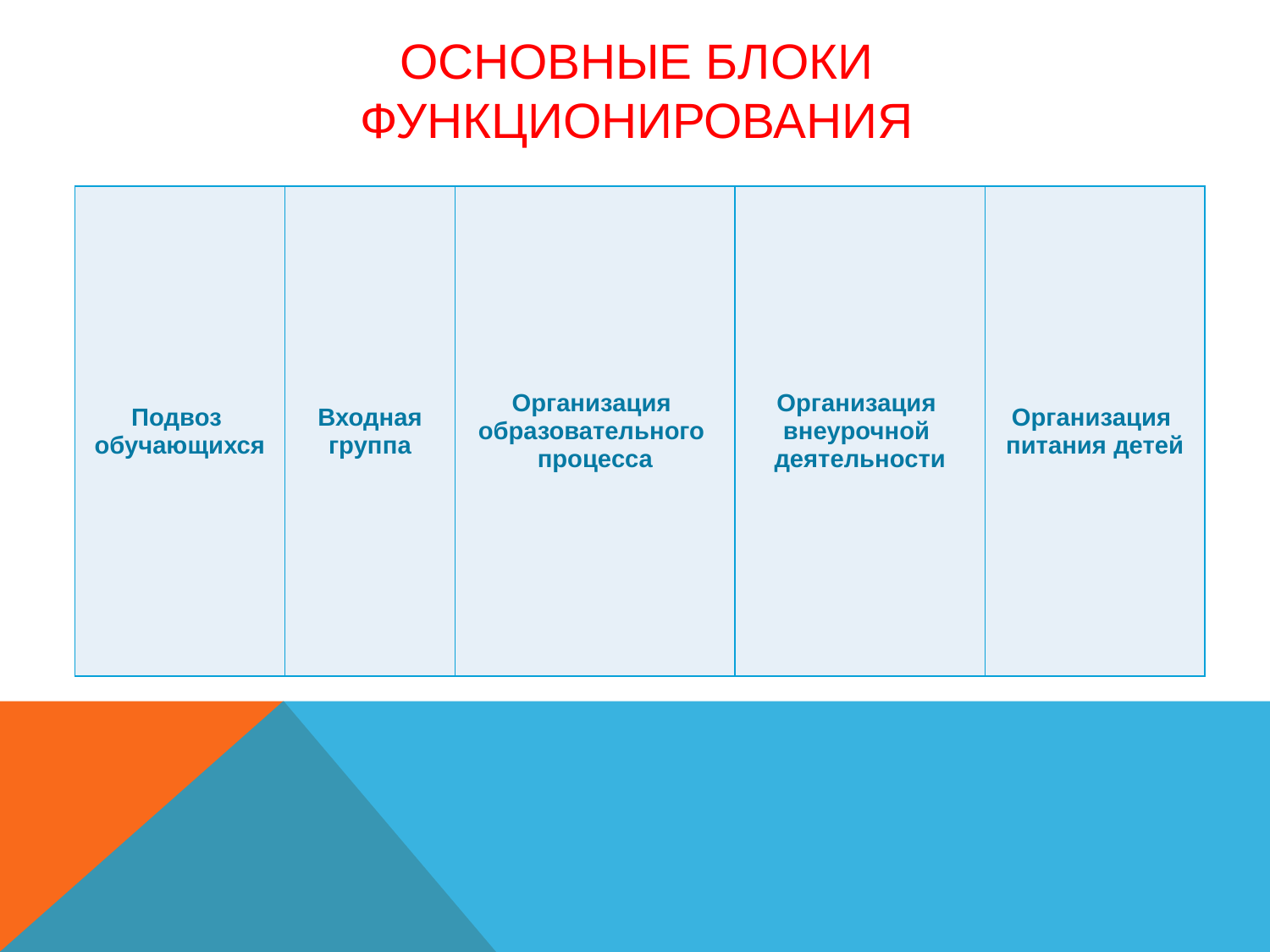

# Основные блоки функционирования
| Подвоз обучающихся | Входная группа | Организация образовательного процесса | Организация внеурочной деятельности | Организация питания детей |
| --- | --- | --- | --- | --- |